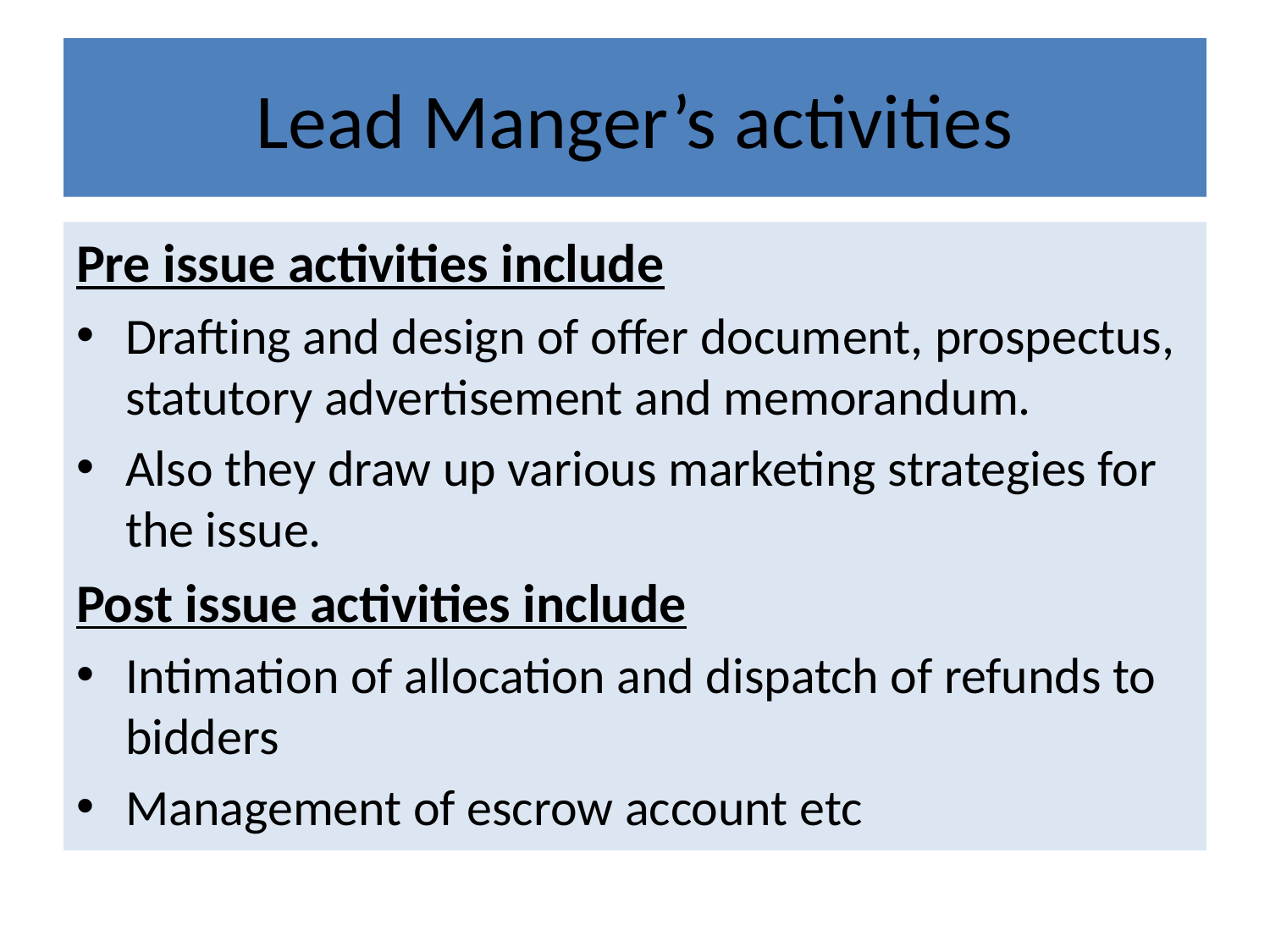

# Lead Manger’s activities
Pre issue activities include
Drafting and design of offer document, prospectus, statutory advertisement and memorandum.
Also they draw up various marketing strategies for the issue.
Post issue activities include
Intimation of allocation and dispatch of refunds to bidders
Management of escrow account etc